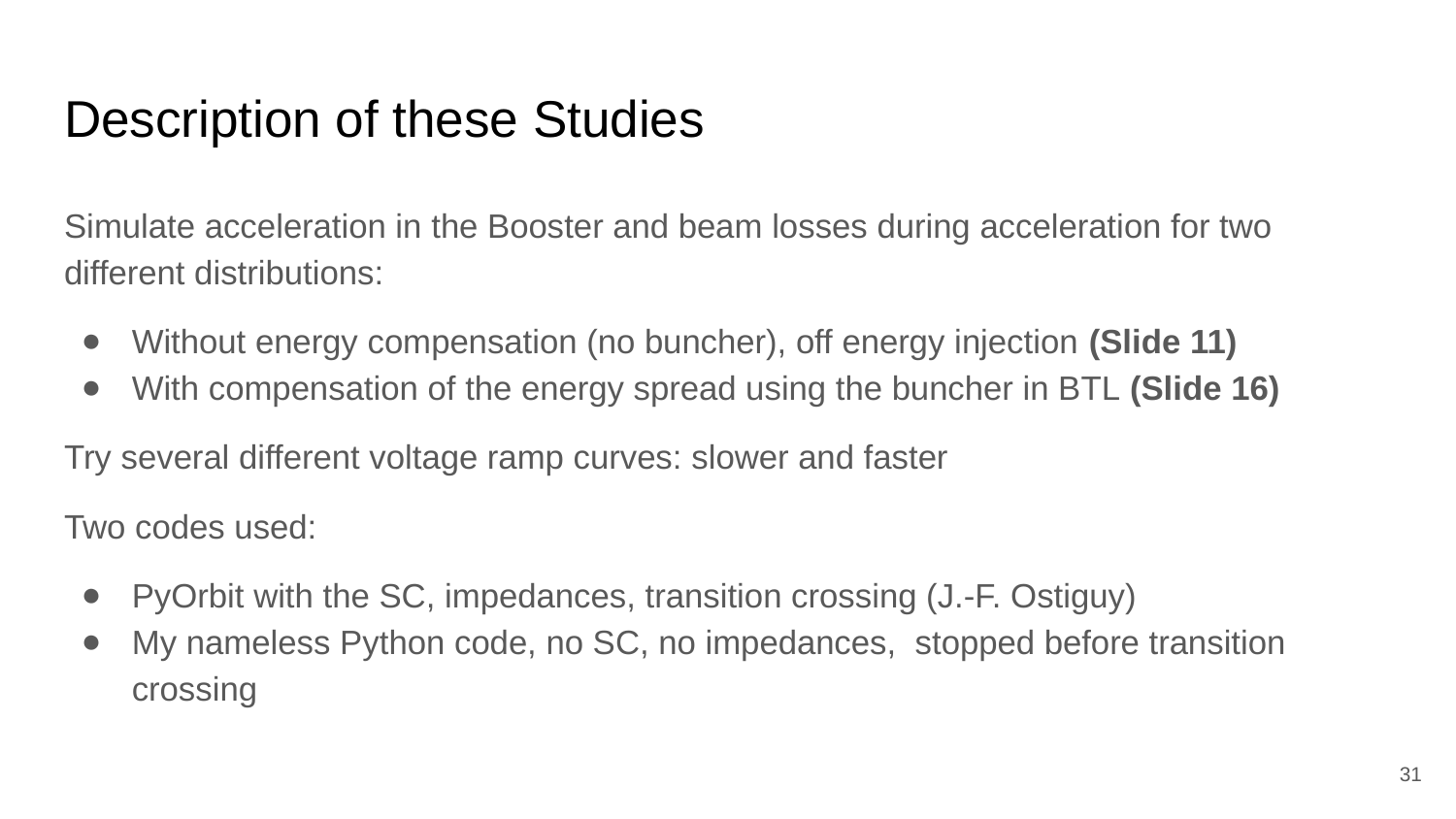

# Description of these Studies
Simulate acceleration in the Booster and beam losses during acceleration for two different distributions:
Without energy compensation (no buncher), off energy injection (Slide 11)
With compensation of the energy spread using the buncher in BTL (Slide 16)
Try several different voltage ramp curves: slower and faster
Two codes used:
PyOrbit with the SC, impedances, transition crossing (J.-F. Ostiguy)
My nameless Python code, no SC, no impedances,  stopped before transition crossing
31